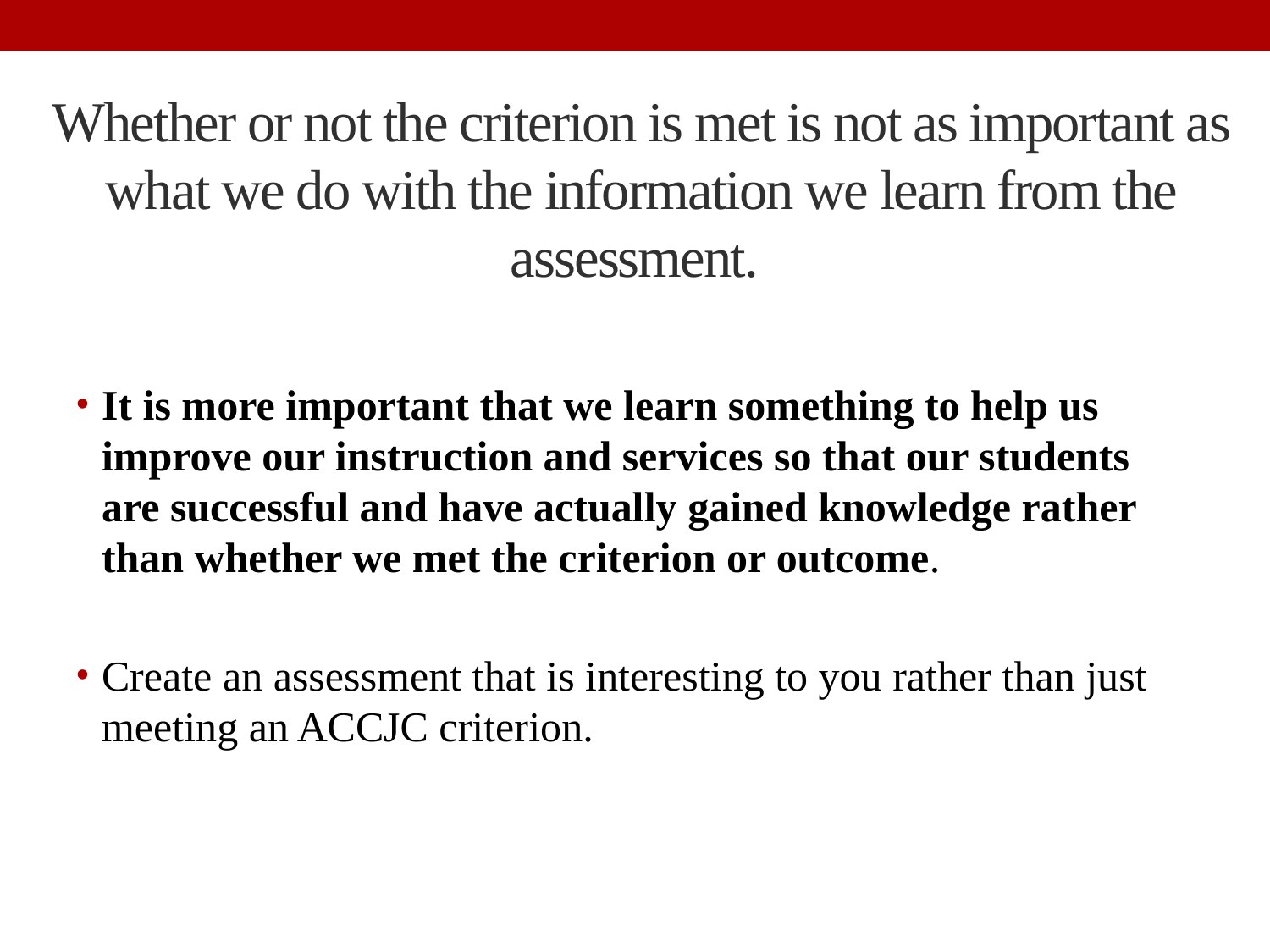

# Whether or not the criterion is met is not as important as what we do with the information we learn from the assessment.

It is more important that we learn something to help us improve our instruction and services so that our students are successful and have actually gained knowledge rather than whether we met the criterion or outcome.

Create an assessment that is interesting to you rather than just meeting an ACCJC criterion.